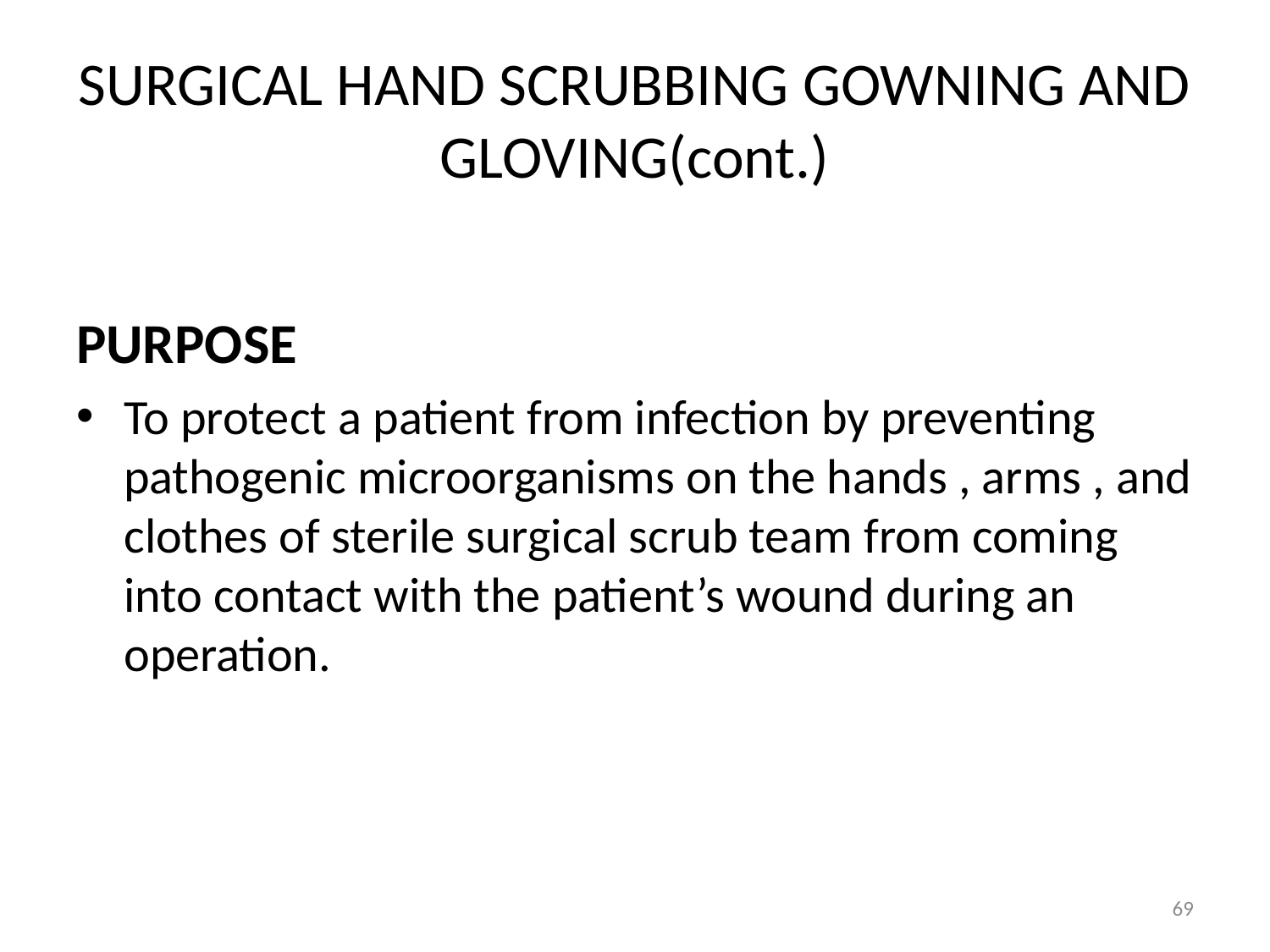

# SURGICAL HAND SCRUBBING GOWNING AND GLOVING(cont.)

PURPOSE
To protect a patient from infection by preventing pathogenic microorganisms on the hands , arms , and clothes of sterile surgical scrub team from coming into contact with the patient’s wound during an operation.
69